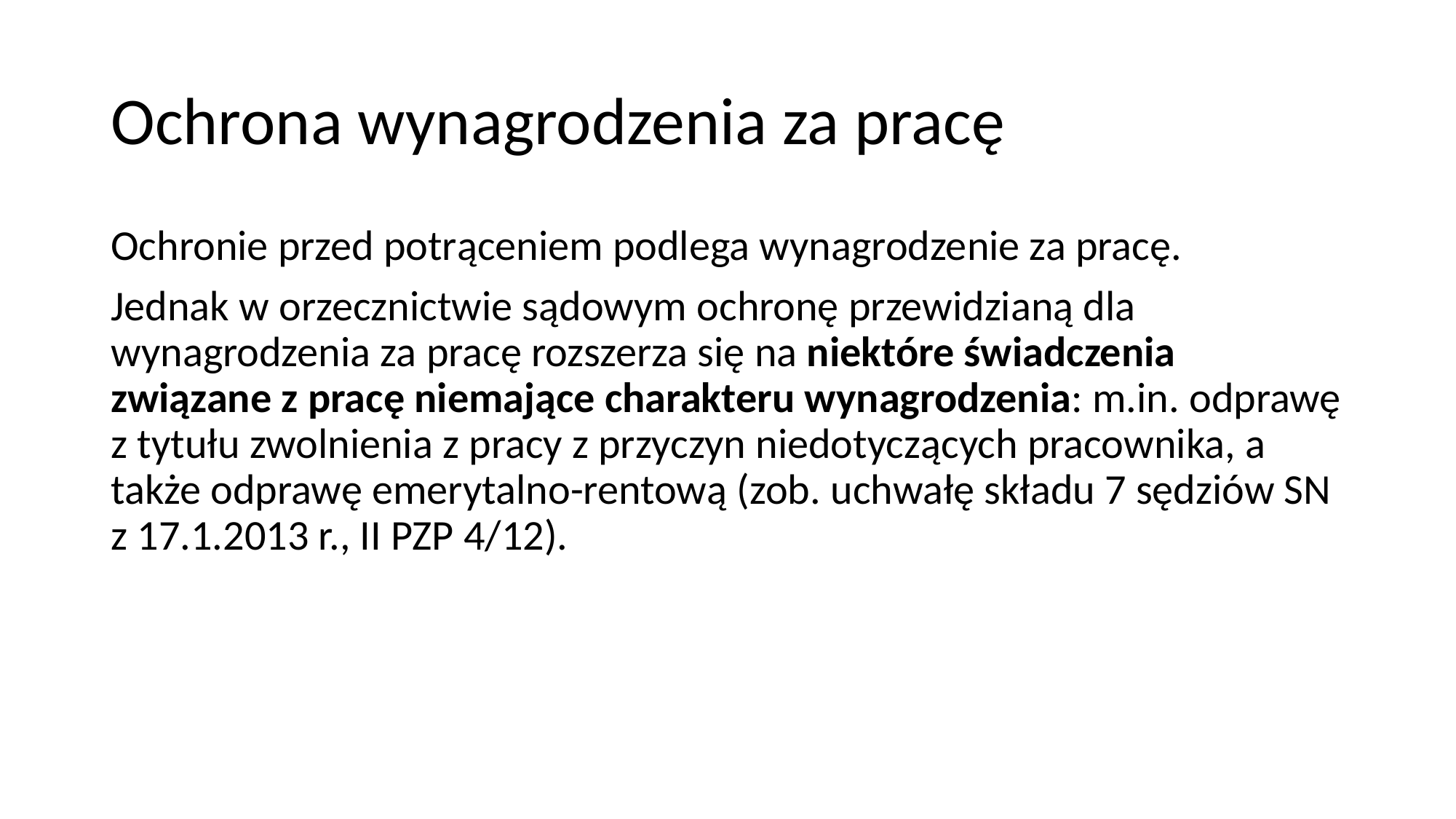

# Ochrona wynagrodzenia za pracę
Ochronie przed potrąceniem podlega wynagrodzenie za pracę.
Jednak w orzecznictwie sądowym ochronę przewidzianą dla wynagrodzenia za pracę rozszerza się na niektóre świadczenia związane z pracę niemające charakteru wynagrodzenia: m.in. odprawę z tytułu zwolnienia z pracy z przyczyn niedotyczących pracownika, a także odprawę emerytalno-rentową (zob. uchwałę składu 7 sędziów SN z 17.1.2013 r., II PZP 4/12).